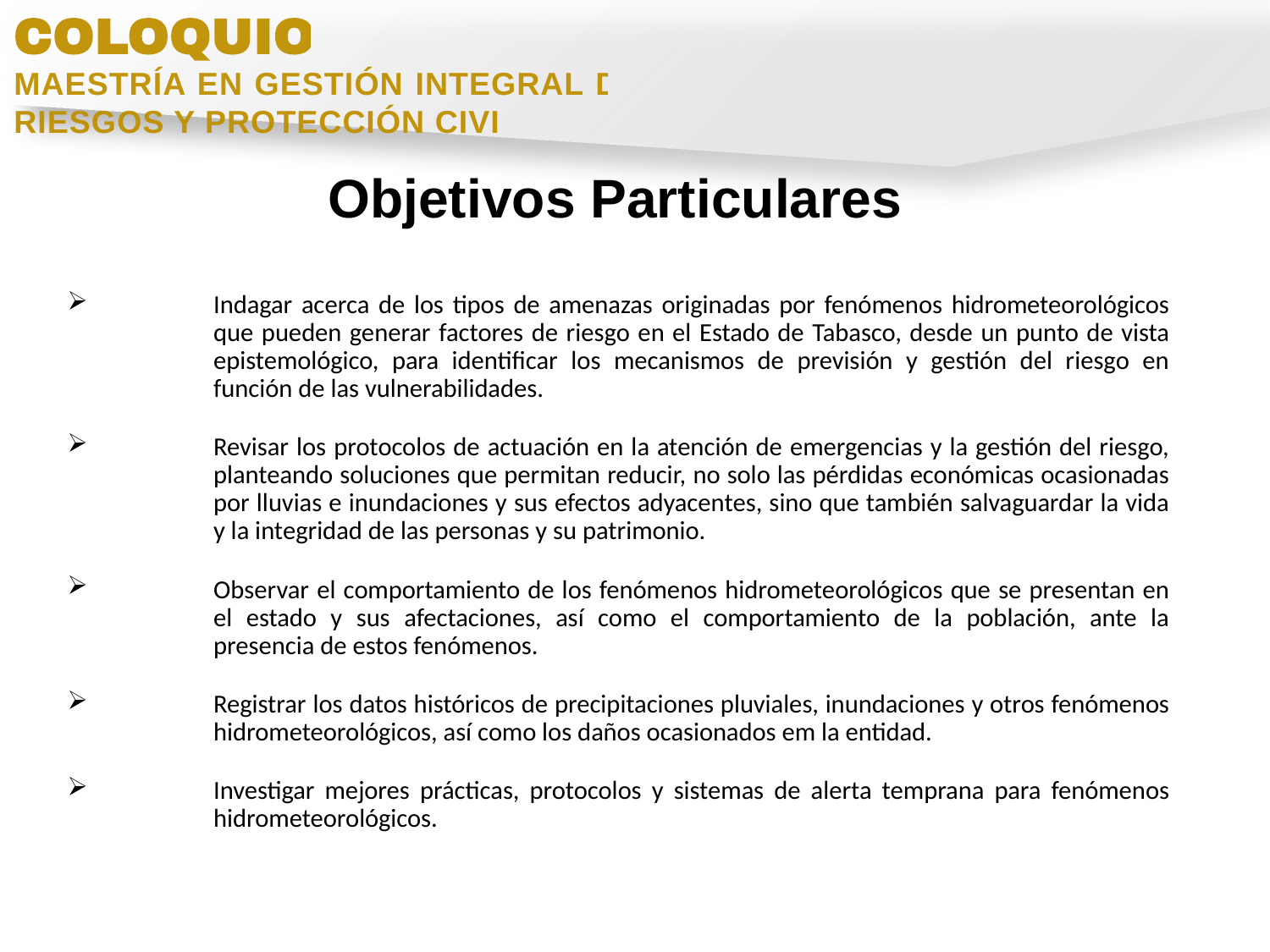

COLOQUIO
MAESTRÍA EN GESTIÓN INTEGRAL DE RIESGOS Y PROTECCIÓN CIVIL
Objetivos Particulares

Indagar acerca de los tipos de amenazas originadas por fenómenos hidrometeorológicos que pueden generar factores de riesgo en el Estado de Tabasco, desde un punto de vista epistemológico, para identificar los mecanismos de previsión y gestión del riesgo en función de las vulnerabilidades.

Revisar los protocolos de actuación en la atención de emergencias y la gestión del riesgo, planteando soluciones que permitan reducir, no solo las pérdidas económicas ocasionadas por lluvias e inundaciones y sus efectos adyacentes, sino que también salvaguardar la vida y la integridad de las personas y su patrimonio.

Observar el comportamiento de los fenómenos hidrometeorológicos que se presentan en el estado y sus afectaciones, así como el comportamiento de la población, ante la presencia de estos fenómenos.

Registrar los datos históricos de precipitaciones pluviales, inundaciones y otros fenómenos hidrometeorológicos, así como los daños ocasionados em la entidad.

Investigar mejores prácticas, protocolos y sistemas de alerta temprana para fenómenos hidrometeorológicos.